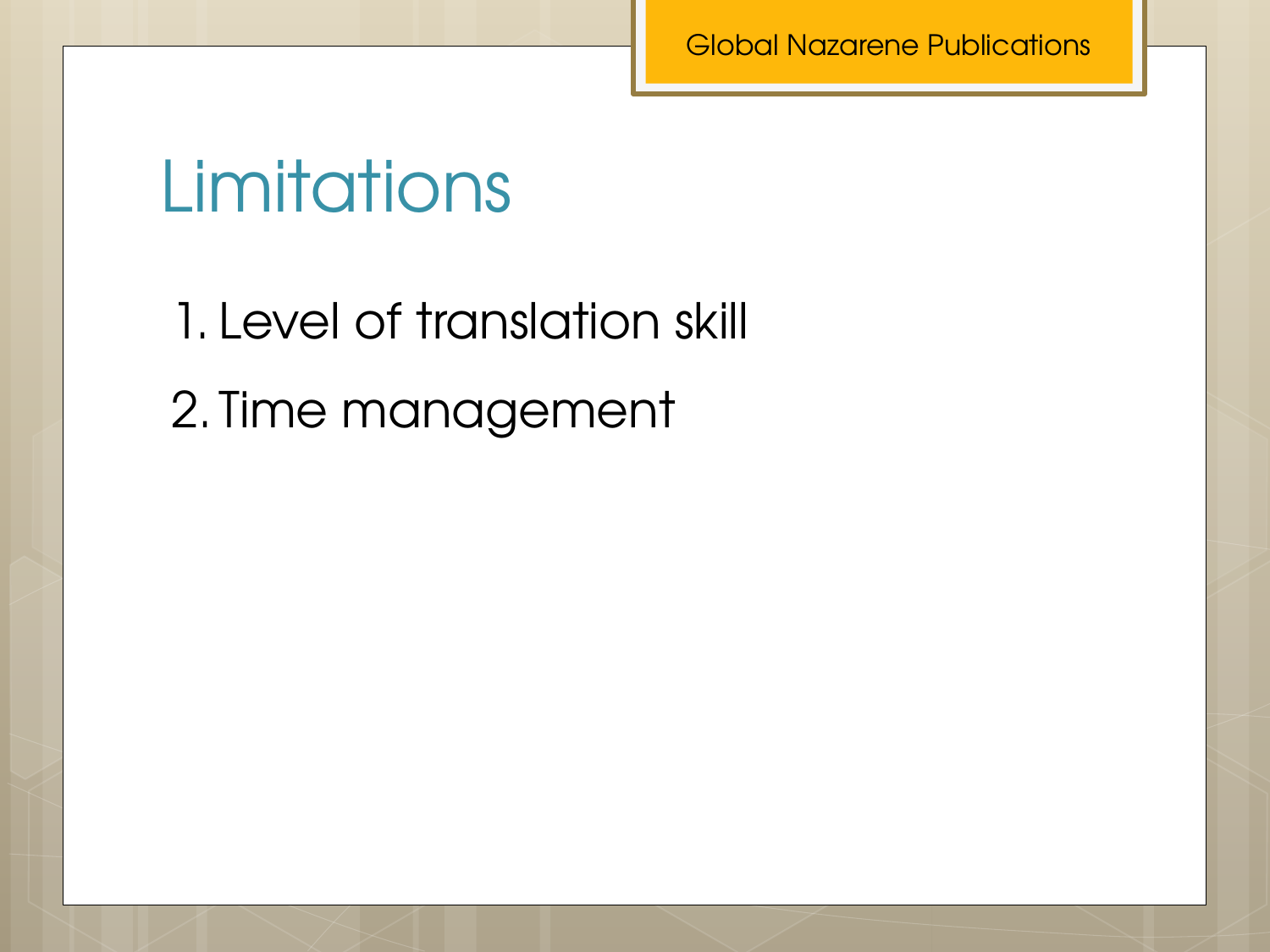

Global Nazarene Publications
# Limitations
Level of translation skill
Time management